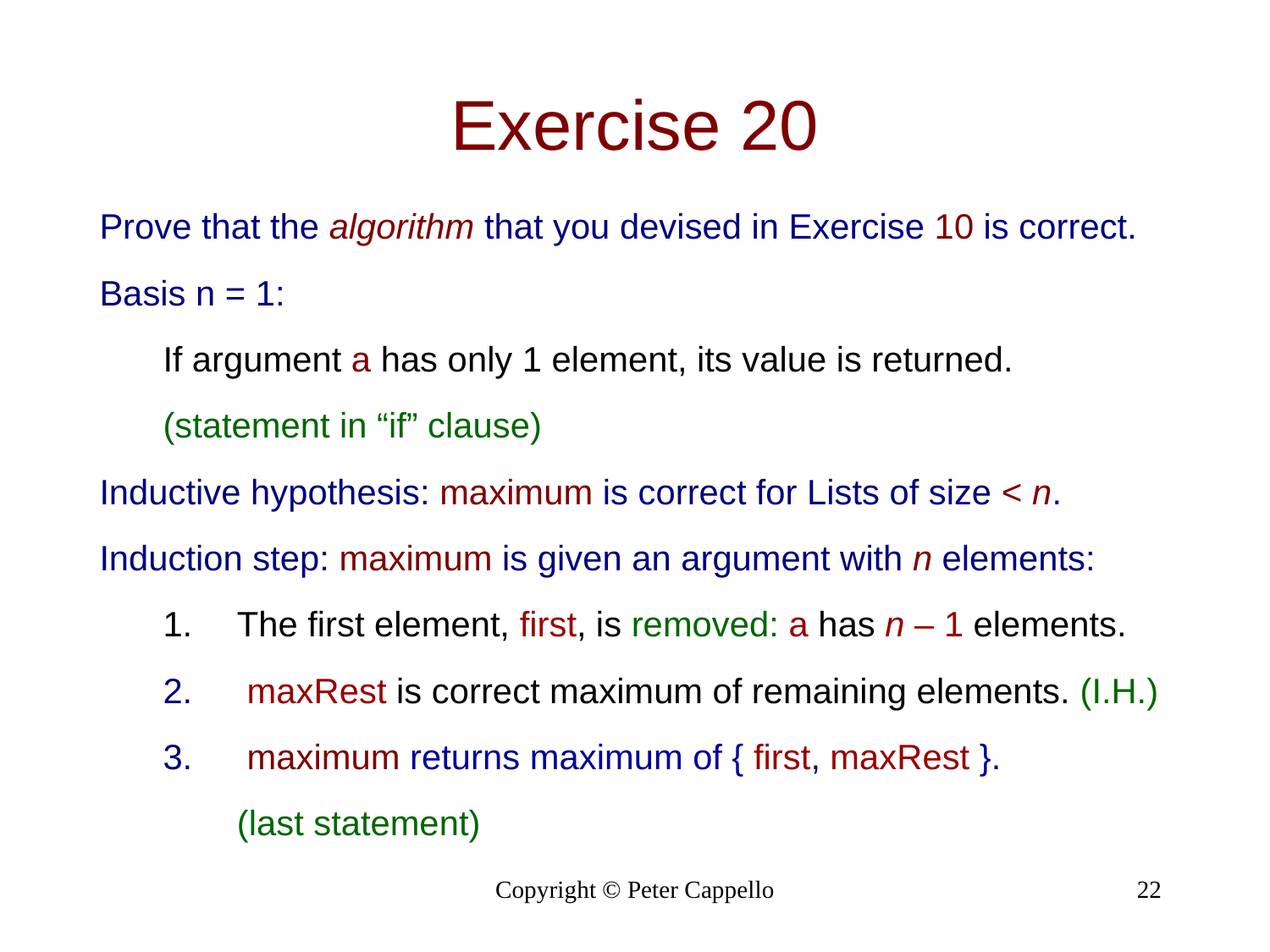

# Exercise 20
Prove that the algorithm that you devised in Exercise 10 is correct.
Basis n = 1:
If argument a has only 1 element, its value is returned.
(statement in “if” clause)
Inductive hypothesis: maximum is correct for Lists of size < n.
Induction step: maximum is given an argument with n elements:
The first element, first, is removed: a has n – 1 elements.
 maxRest is correct maximum of remaining elements. (I.H.)
 maximum returns maximum of { first, maxRest }.
	(last statement)
Copyright © Peter Cappello
22